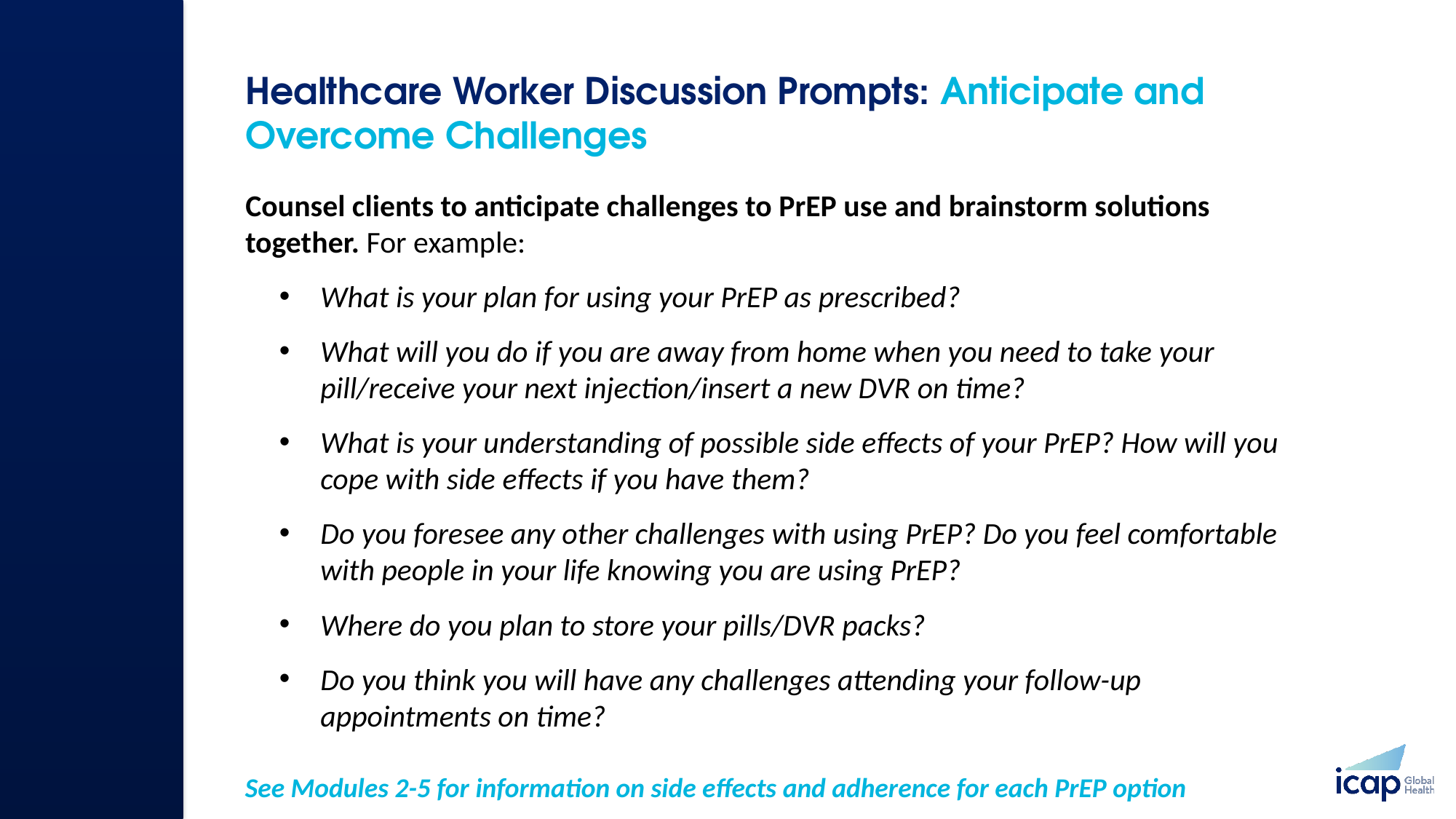

# Healthcare Worker Discussion Prompts: Anticipate and Overcome Challenges
Counsel clients to anticipate challenges to PrEP use and brainstorm solutions together. For example:
What is your plan for using your PrEP as prescribed?
What will you do if you are away from home when you need to take your pill/receive your next injection/insert a new DVR on time?
What is your understanding of possible side effects of your PrEP? How will you cope with side effects if you have them?
Do you foresee any other challenges with using PrEP? Do you feel comfortable with people in your life knowing you are using PrEP?
Where do you plan to store your pills/DVR packs?
Do you think you will have any challenges attending your follow-up appointments on time?
See Modules 2-5 for information on side effects and adherence for each PrEP option